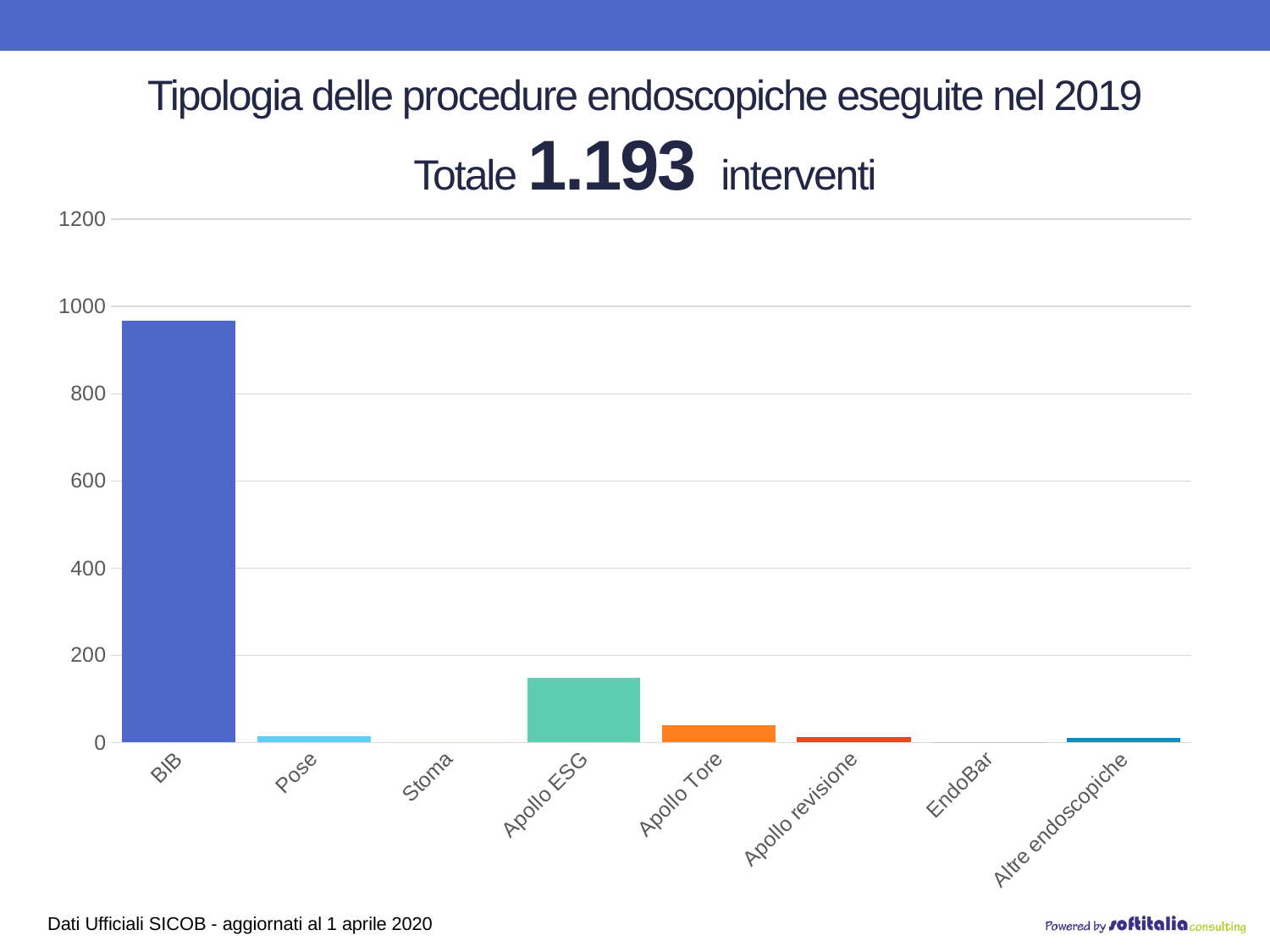

# Tipologia delle procedure endoscopiche eseguite nel 2019 Totale 1.193  interventi

### Chart

| Category |  |
|---|---|
| BIB | 968.0 |
| Pose | 14.0 |
| Stoma | 0.0 |
| Apollo ESG | 148.0 |
| Apollo Tore | 40.0 |
| Apollo revisione | 12.0 |
| EndoBar | 0.0 |
| Altre endoscopiche | 11.0 |